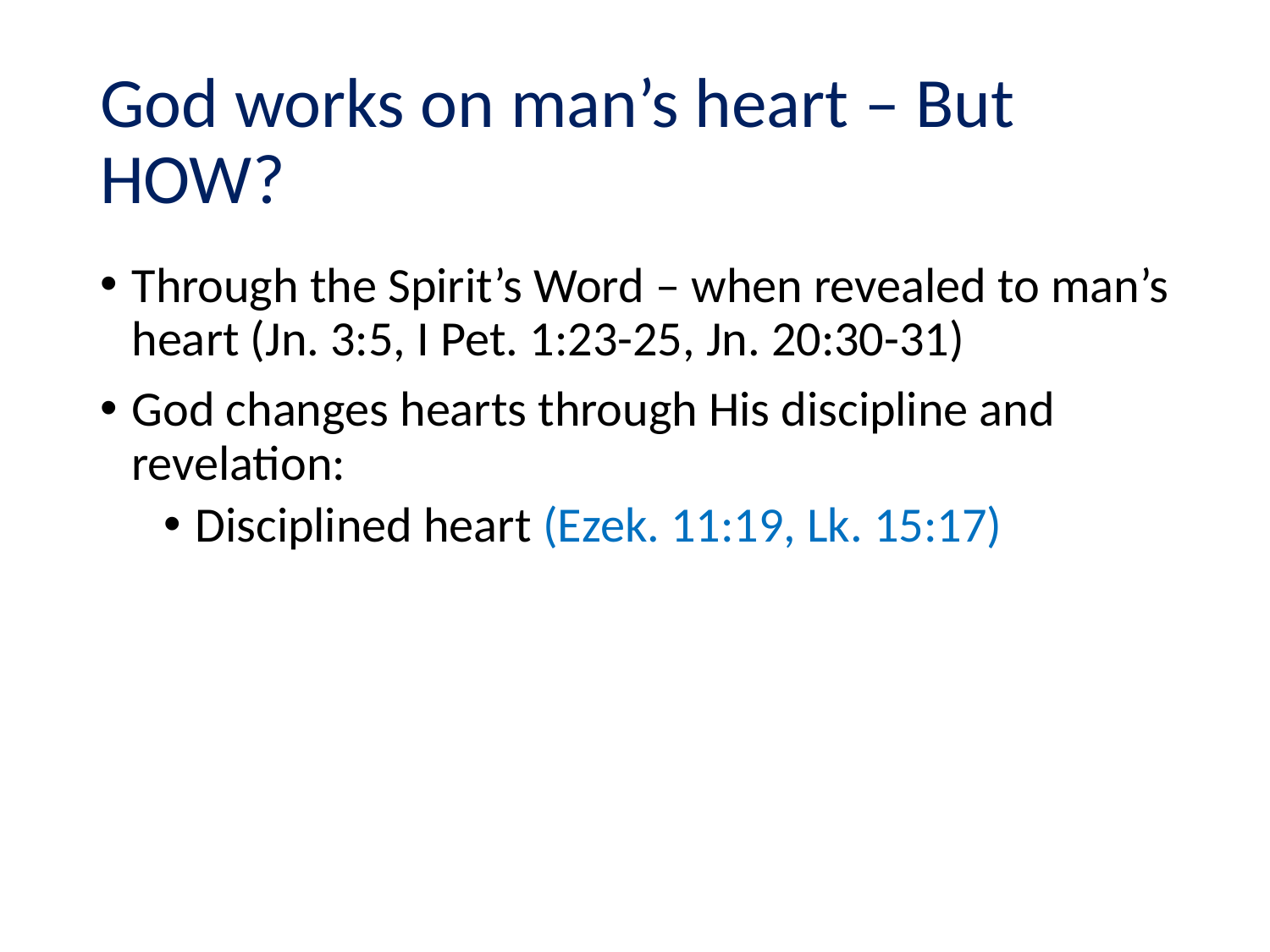

# God works on man’s heart – But  HOW?
Through the Spirit’s Word – when revealed to man’s heart (Jn. 3:5, I Pet. 1:23-25, Jn. 20:30-31)
God changes hearts through His discipline and revelation:
Disciplined heart (Ezek. 11:19, Lk. 15:17)